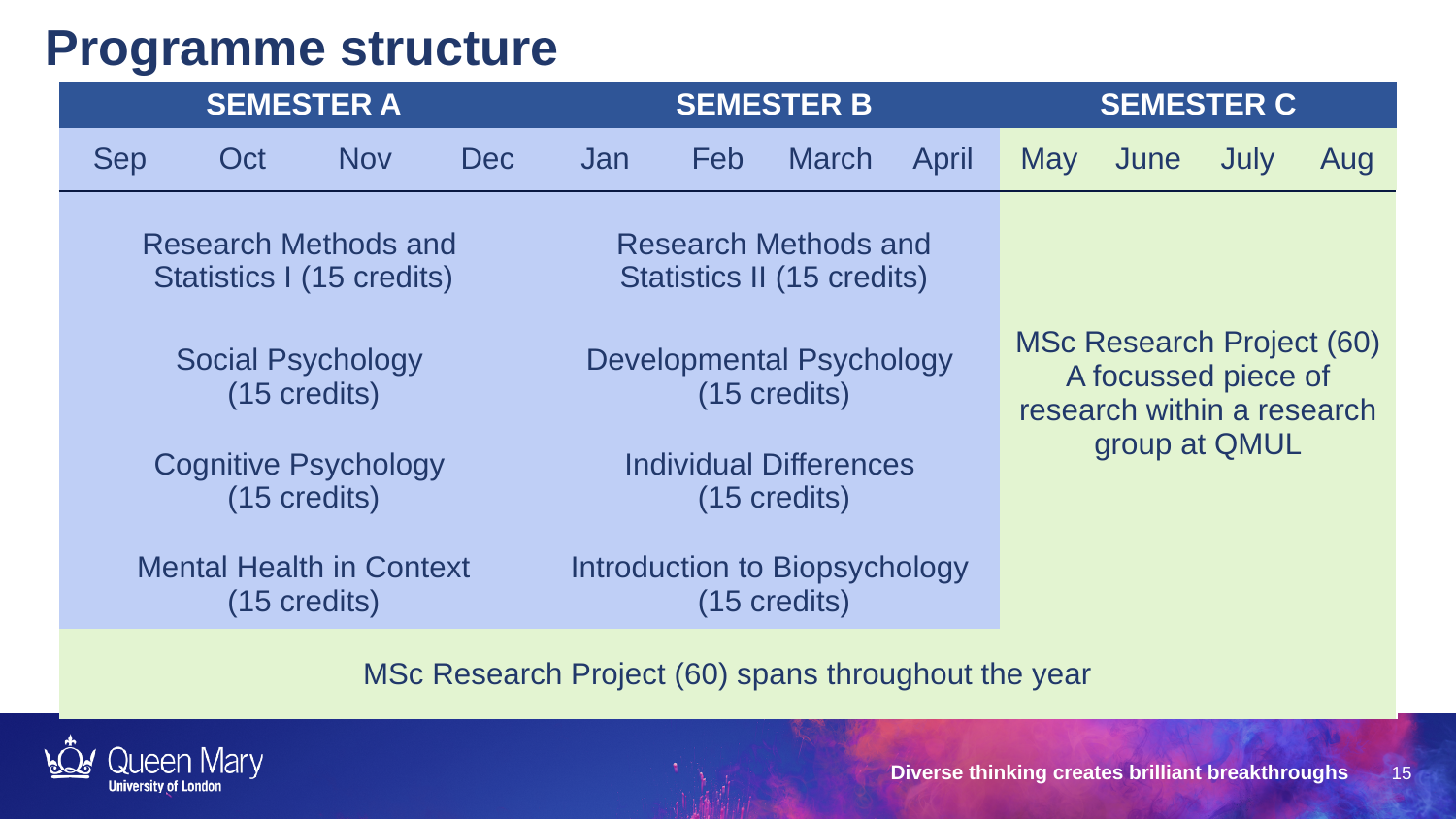

# Programme structure
| SEMESTER A |  |  |  | SEMESTER B |  |  |  | SEMESTER C |  |  |  |
| --- | --- | --- | --- | --- | --- | --- | --- | --- | --- | --- | --- |
| Sep | Oct | Nov | Dec | Jan | Feb | March | April | May | June | July | Aug |
| Research Methods and Statistics I (15 credits) |  |  |  | Research Methods and Statistics II (15 credits) |  |  |  | MSc Research Project (60) A focussed piece of research within a research group at QMUL |  |  |  |
| Social Psychology (15 credits) |  |  |  | Developmental Psychology (15 credits) |  |  |  |  |  |  |  |
| Cognitive Psychology (15 credits) |  |  |  | Individual Differences (15 credits) |  |  |  |  |  |  |  |
| Mental Health in Context (15 credits) |  |  |  | Introduction to Biopsychology (15 credits) |  |  |  |  |  |  |  |
| MSc Research Project (60) spans throughout the year |  |  |  |  |  |  |  |  |  |  |  |